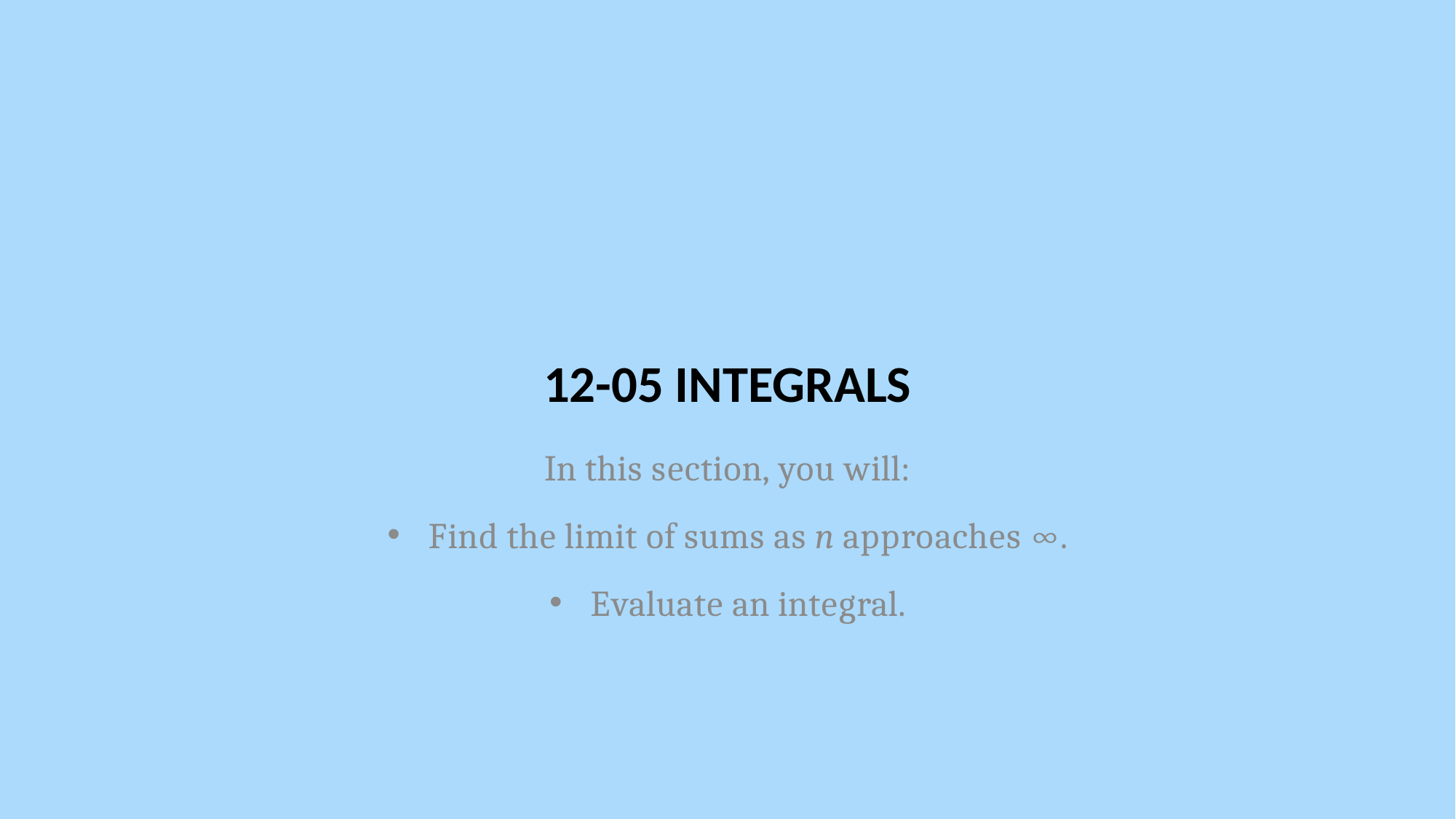

# 12-05 Integrals
In this section, you will:
Find the limit of sums as n approaches ∞.
Evaluate an integral.